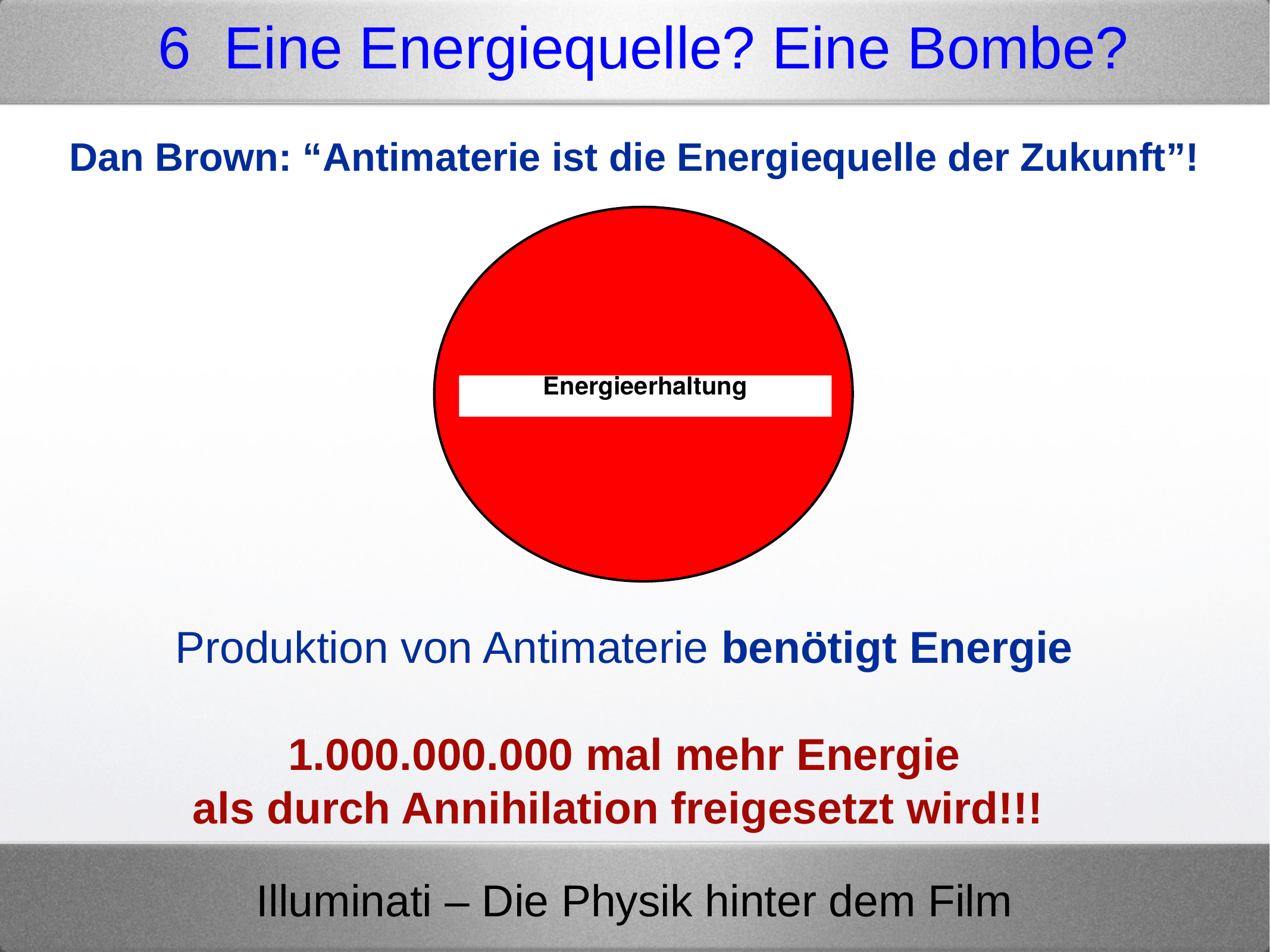

6  Eine Energiequelle? Eine Bombe?
Dan Brown: “Antimaterie ist die Energiequelle der Zukunft”!

Energieerhaltung
Produktion von Antimaterie benötigt Energie

1.000.000.000 mal mehr Energie
als durch Annihilation freigesetzt wird!!!